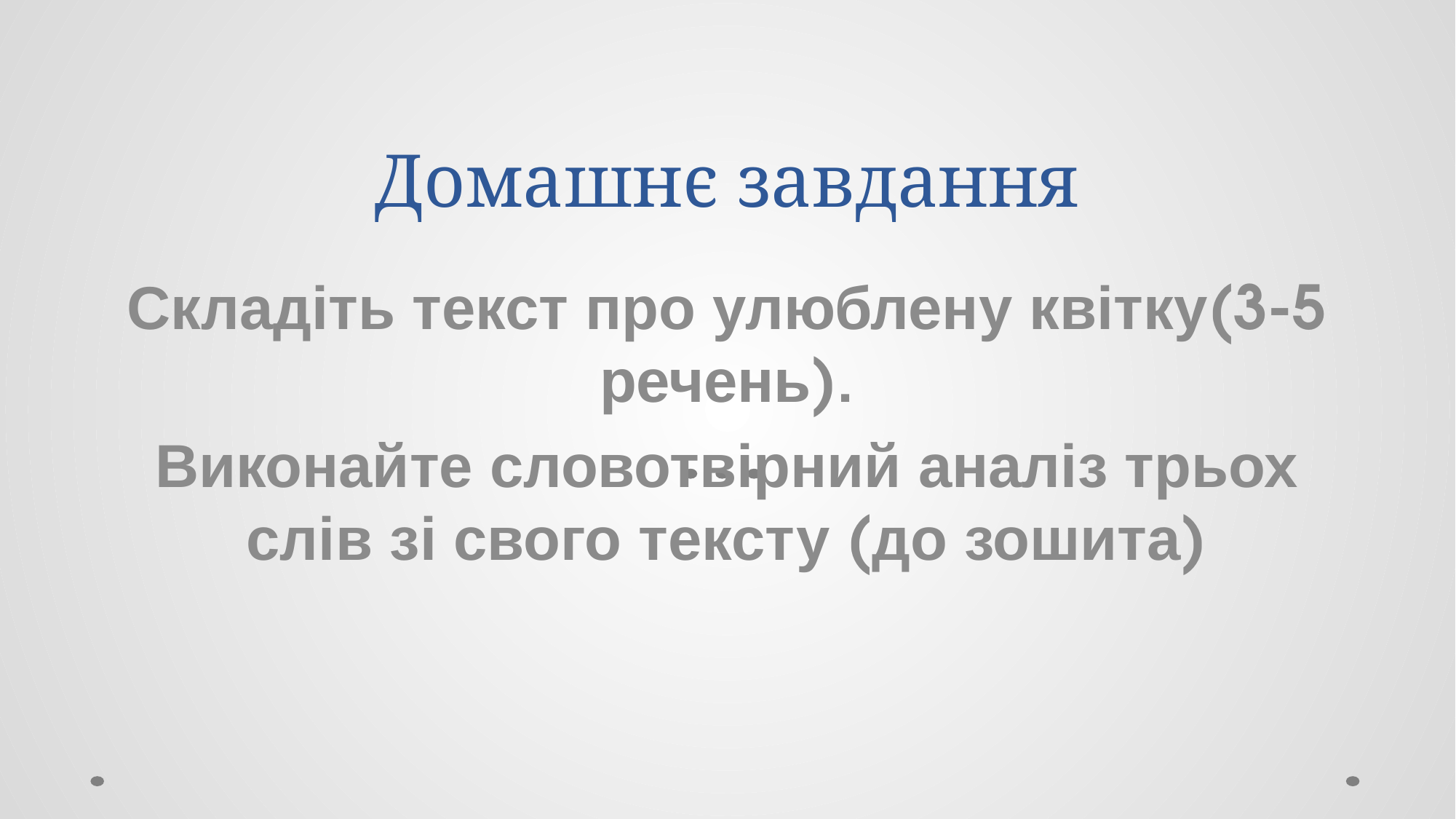

# Домашнє завдання
Складіть текст про улюблену квітку(3-5 речень).
Виконайте словотвірний аналіз трьох слів зі свого тексту (до зошита)